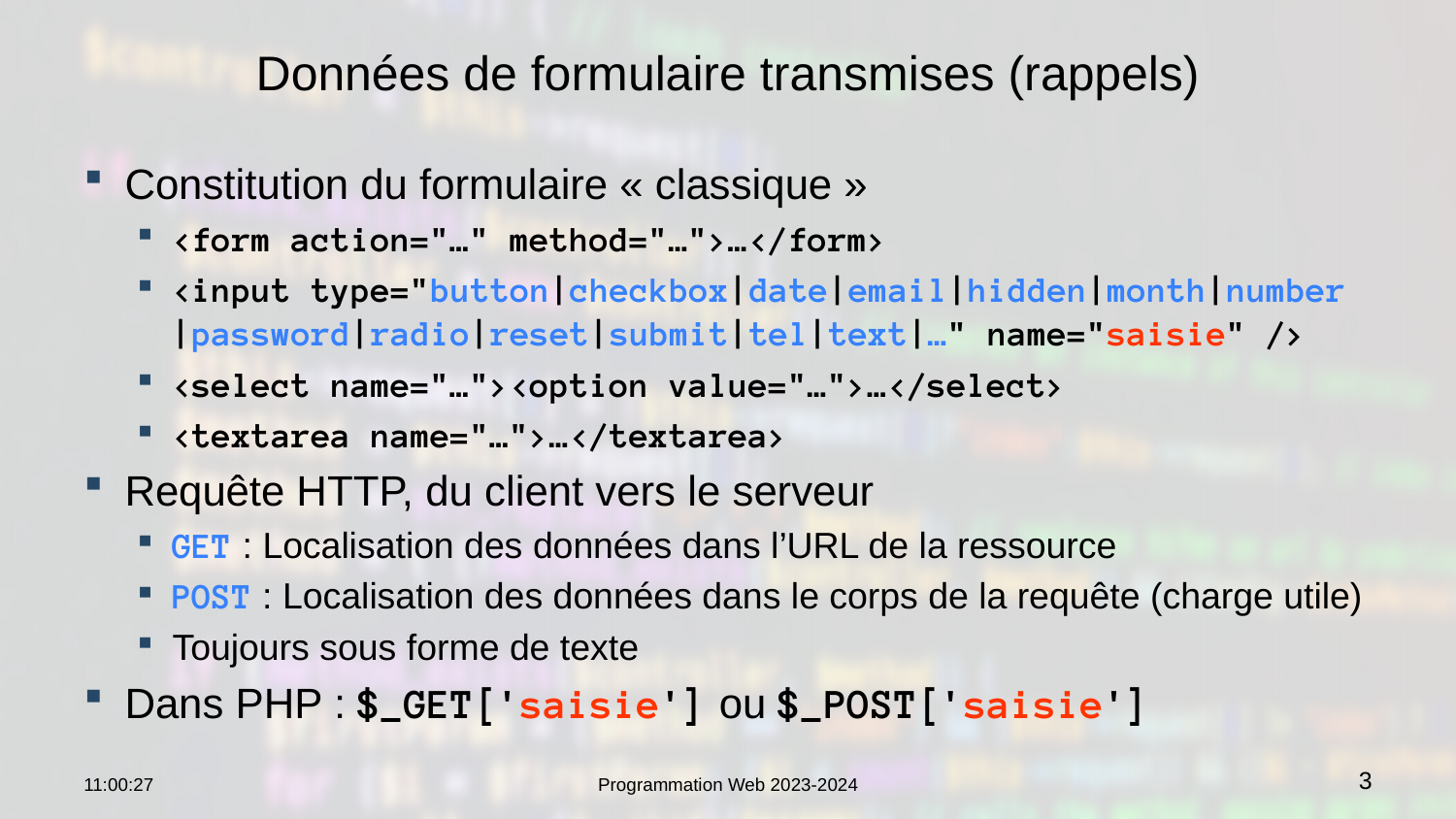

# Données de formulaire transmises (rappels)
Constitution du formulaire « classique »
<form action="…" method="…">…</form>
<input type="button|checkbox|date|email|hidden|month|number
|password|radio|reset|submit|tel|text|…" name="saisie" />
<select name="…"><option value="…">…</select>
<textarea name="…">…</textarea>
Requête HTTP, du client vers le serveur
GET : Localisation des données dans l’URL de la ressource
POST : Localisation des données dans le corps de la requête (charge utile)
Toujours sous forme de texte
Dans PHP : $_GET['saisie'] ou $_POST['saisie']

Sécurité
Le données qui circulent
sont propres
à chaque connexion
11:00:27
Programmation Web 2023-2024
3